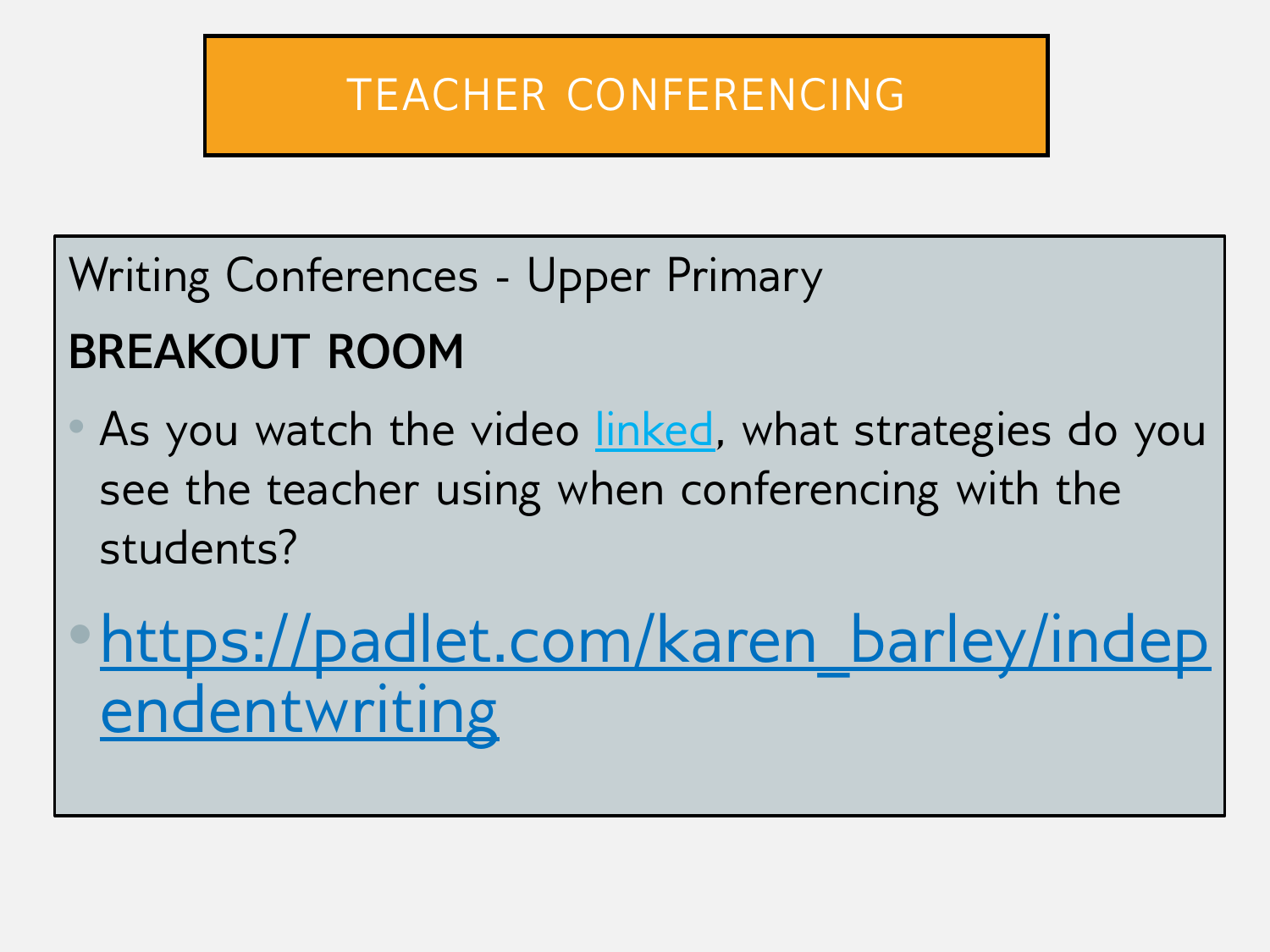

# Teacher Conferencing
Writing Conferences - Upper Primary
BREAKOUT ROOM
As you watch the video linked, what strategies do you see the teacher using when conferencing with the students?
https://padlet.com/karen_barley/independentwriting